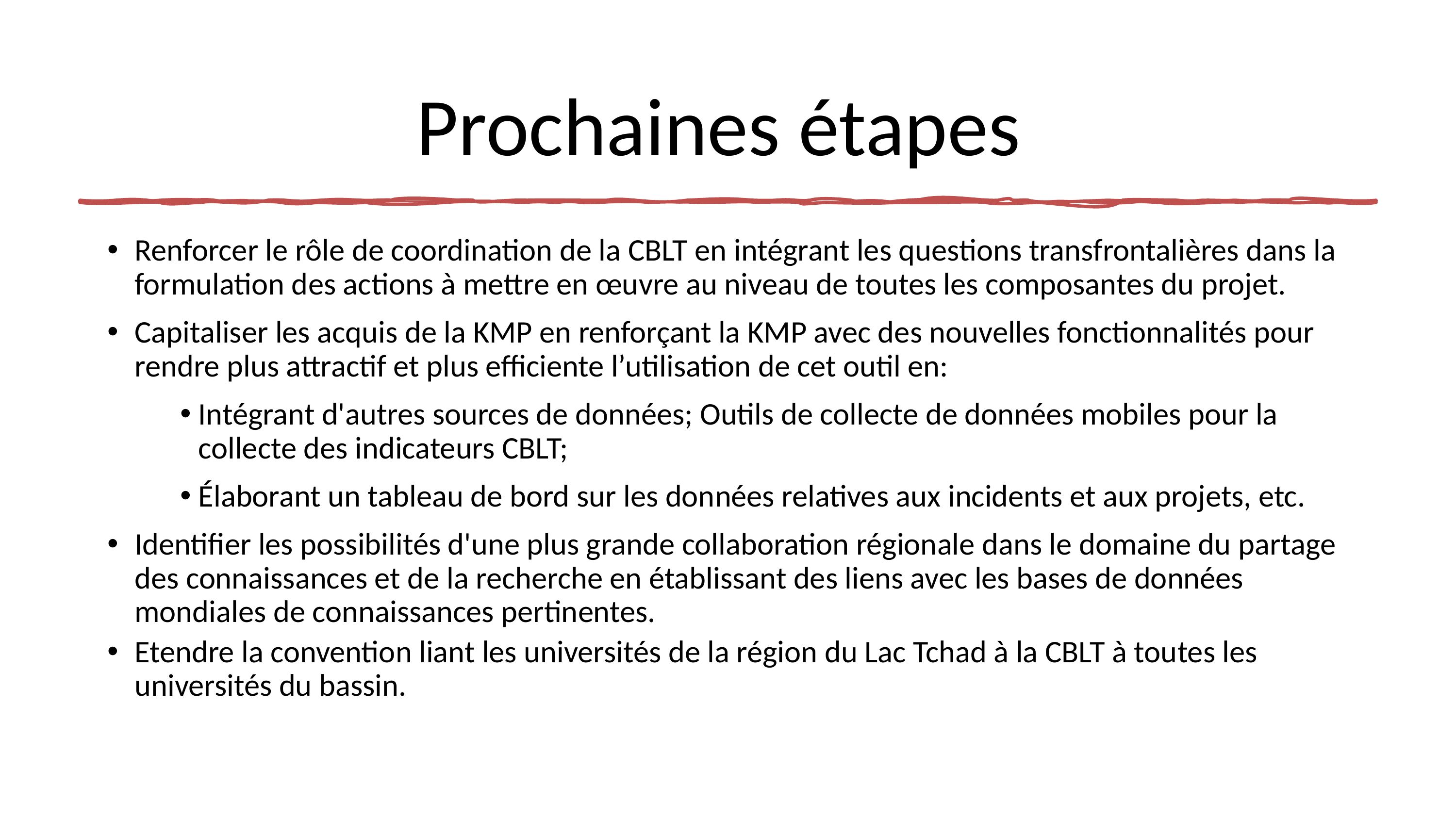

# Prochaines étapes

Renforcer le rôle de coordination de la CBLT en intégrant les questions transfrontalières dans la formulation des actions à mettre en œuvre au niveau de toutes les composantes du projet.
Capitaliser les acquis de la KMP en renforçant la KMP avec des nouvelles fonctionnalités pour rendre plus attractif et plus efficiente l’utilisation de cet outil en:
Intégrant d'autres sources de données; Outils de collecte de données mobiles pour la collecte des indicateurs CBLT;
Élaborant un tableau de bord sur les données relatives aux incidents et aux projets, etc.
Identifier les possibilités d'une plus grande collaboration régionale dans le domaine du partage des connaissances et de la recherche en établissant des liens avec les bases de données mondiales de connaissances pertinentes.
Etendre la convention liant les universités de la région du Lac Tchad à la CBLT à toutes les universités du bassin.